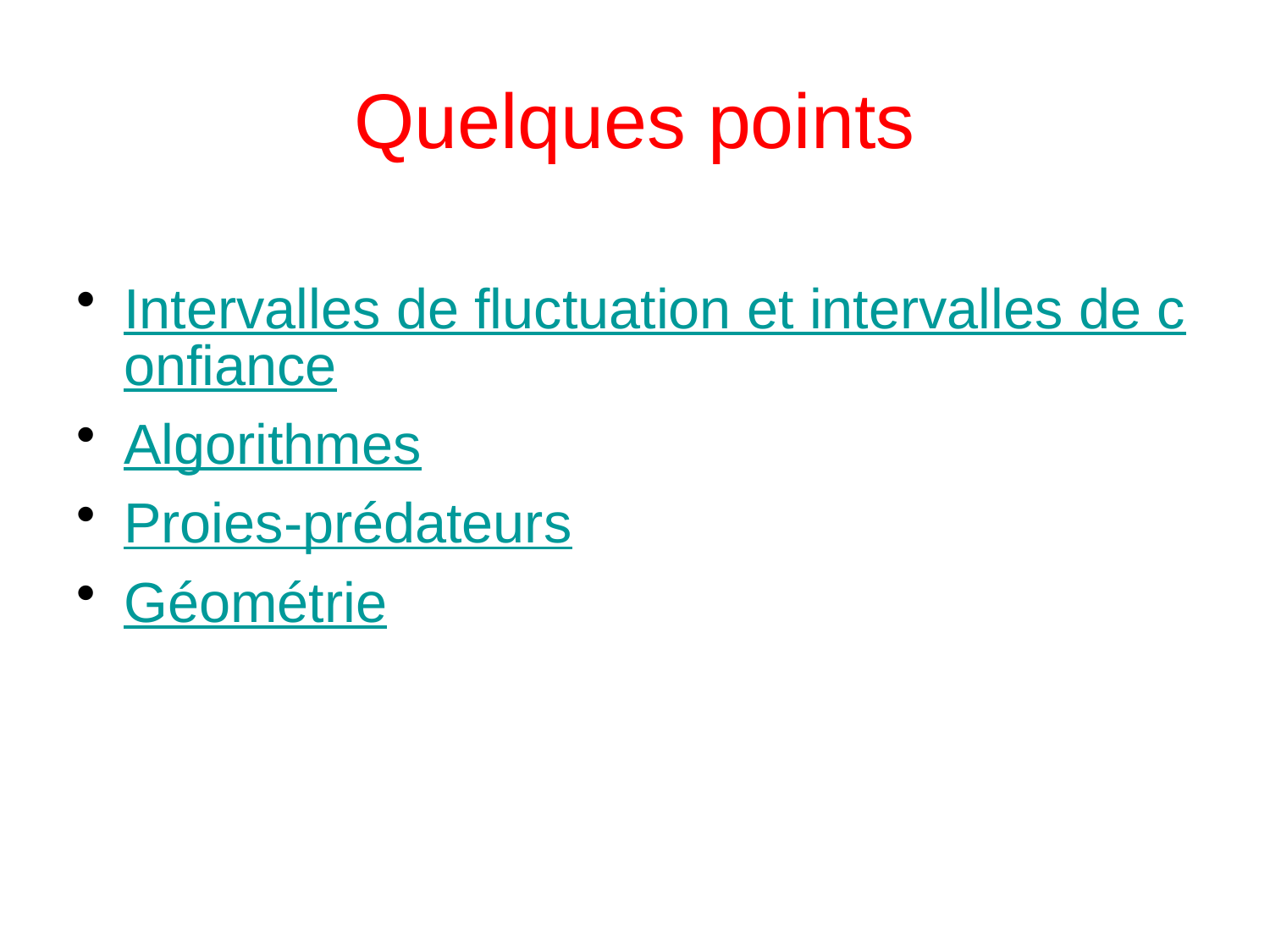

# Quelques points
Intervalles de fluctuation et intervalles de confiance
Algorithmes
Proies-prédateurs
Géométrie